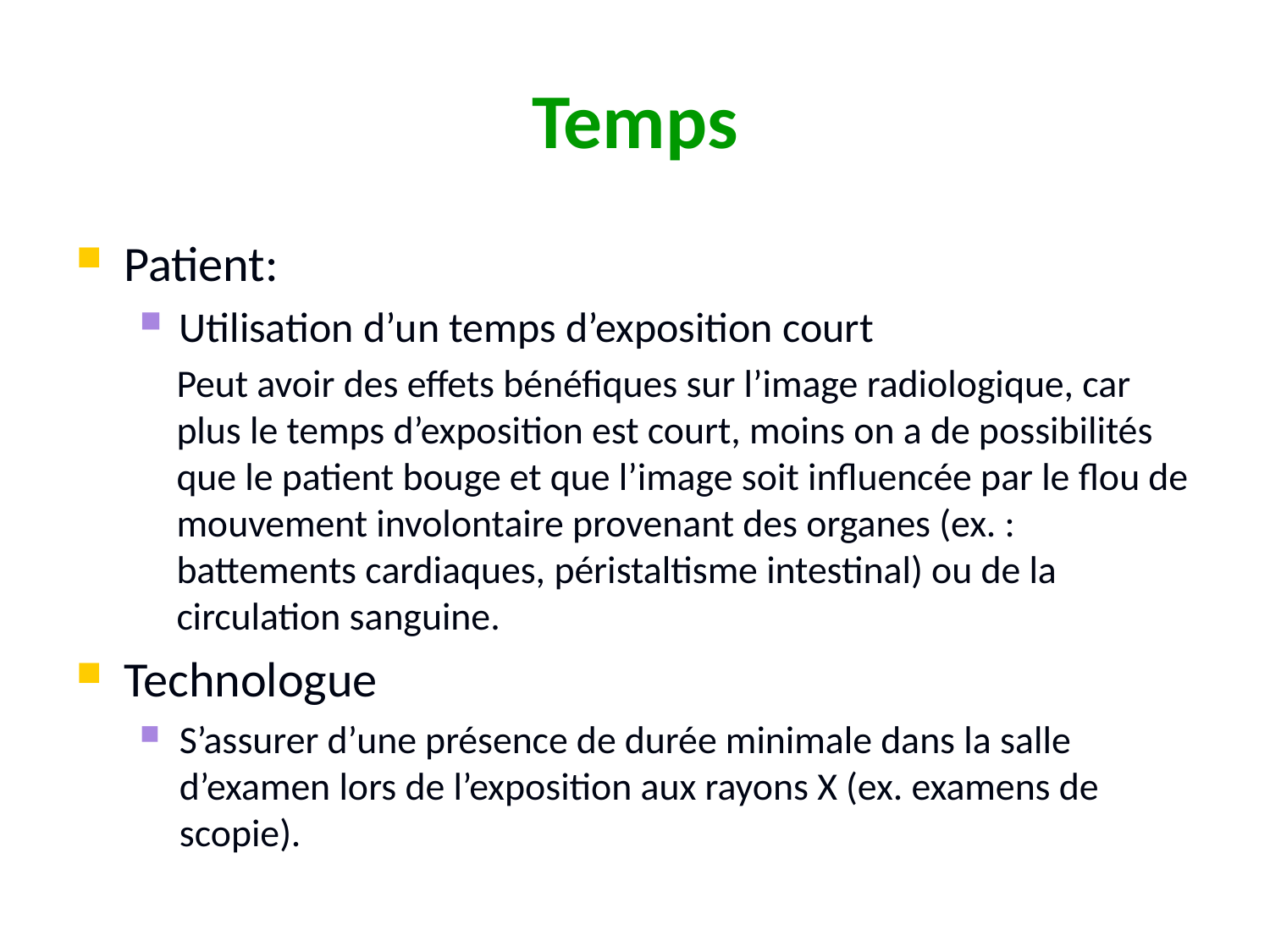

# Temps
Patient:
Utilisation d’un temps d’exposition court
Peut avoir des effets bénéfiques sur l’image radiologique, car plus le temps d’exposition est court, moins on a de possibilités que le patient bouge et que l’image soit influencée par le flou de mouvement involontaire provenant des organes (ex. : battements cardiaques, péristaltisme intestinal) ou de la circulation sanguine.
Technologue
S’assurer d’une présence de durée minimale dans la salle d’examen lors de l’exposition aux rayons X (ex. examens de scopie).